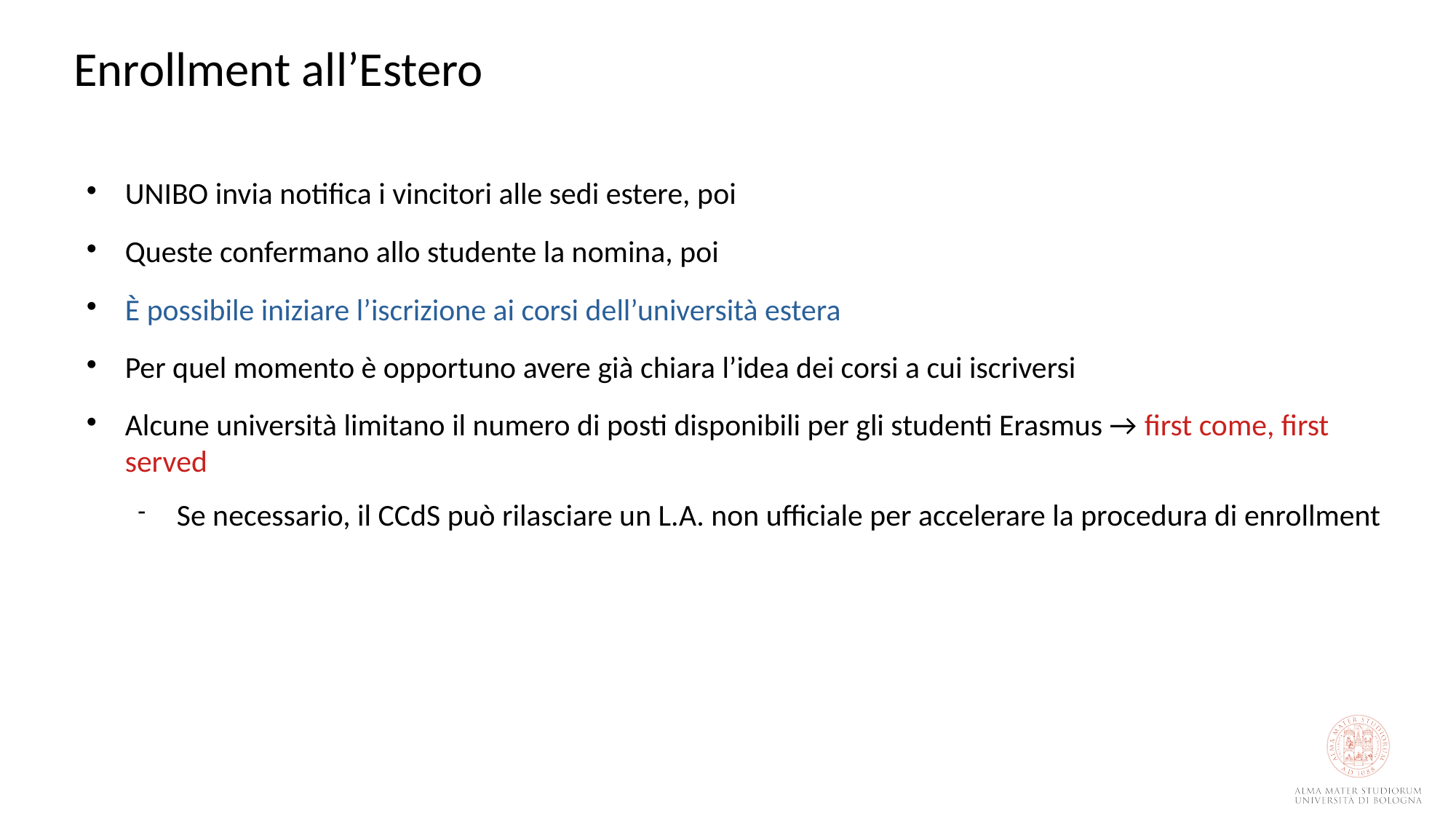

Enrollment all’Estero
UNIBO invia notifica i vincitori alle sedi estere, poi
Queste confermano allo studente la nomina, poi
È possibile iniziare l’iscrizione ai corsi dell’università estera
Per quel momento è opportuno avere già chiara l’idea dei corsi a cui iscriversi
Alcune università limitano il numero di posti disponibili per gli studenti Erasmus → first come, first served
Se necessario, il CCdS può rilasciare un L.A. non ufficiale per accelerare la procedura di enrollment